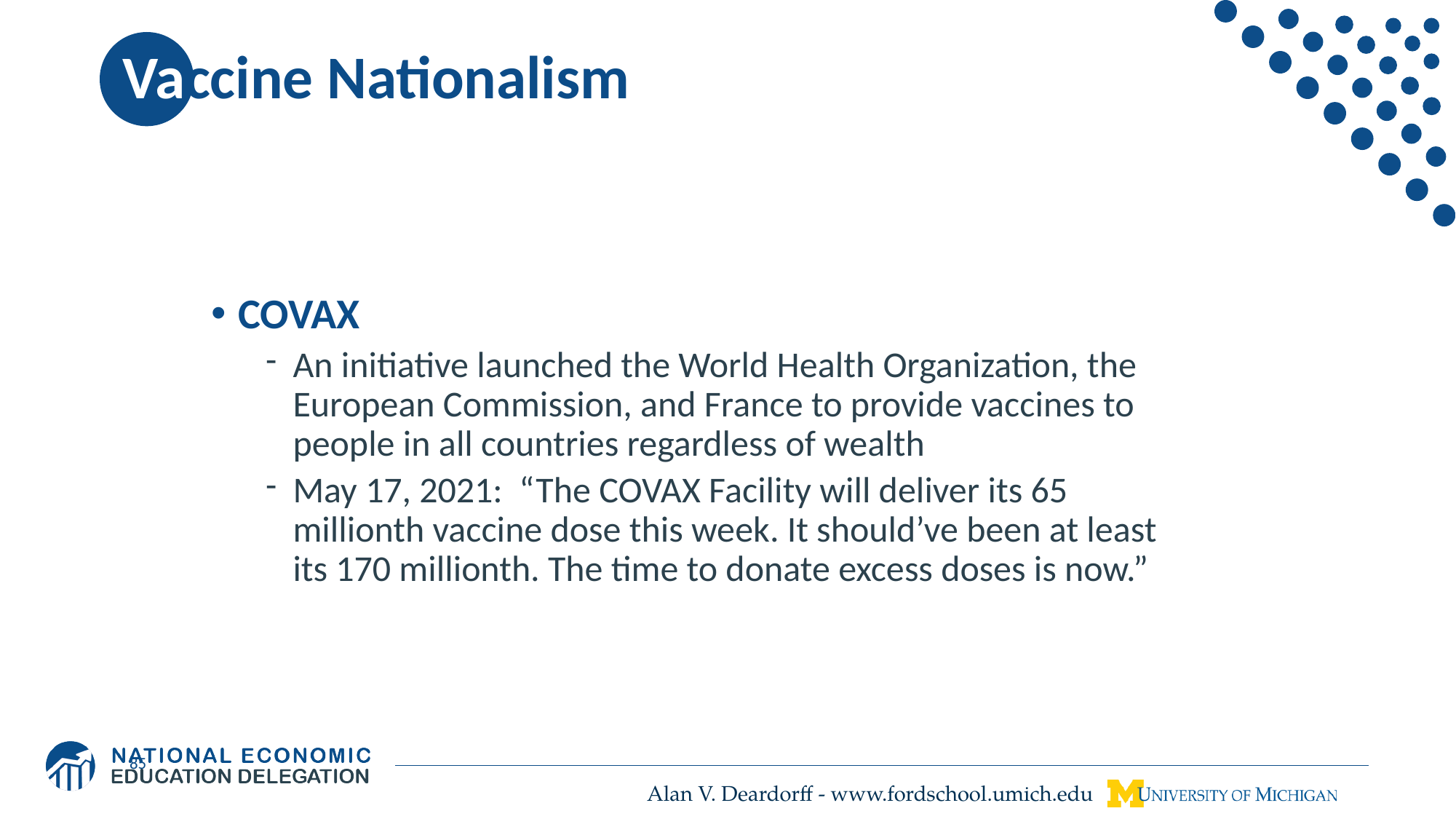

# Vaccine Nationalism
COVAX
An initiative launched the World Health Organization, the European Commission, and France to provide vaccines to people in all countries regardless of wealth
May 17, 2021:  “The COVAX Facility will deliver its 65 millionth vaccine dose this week. It should’ve been at least its 170 millionth. The time to donate excess doses is now.”
85